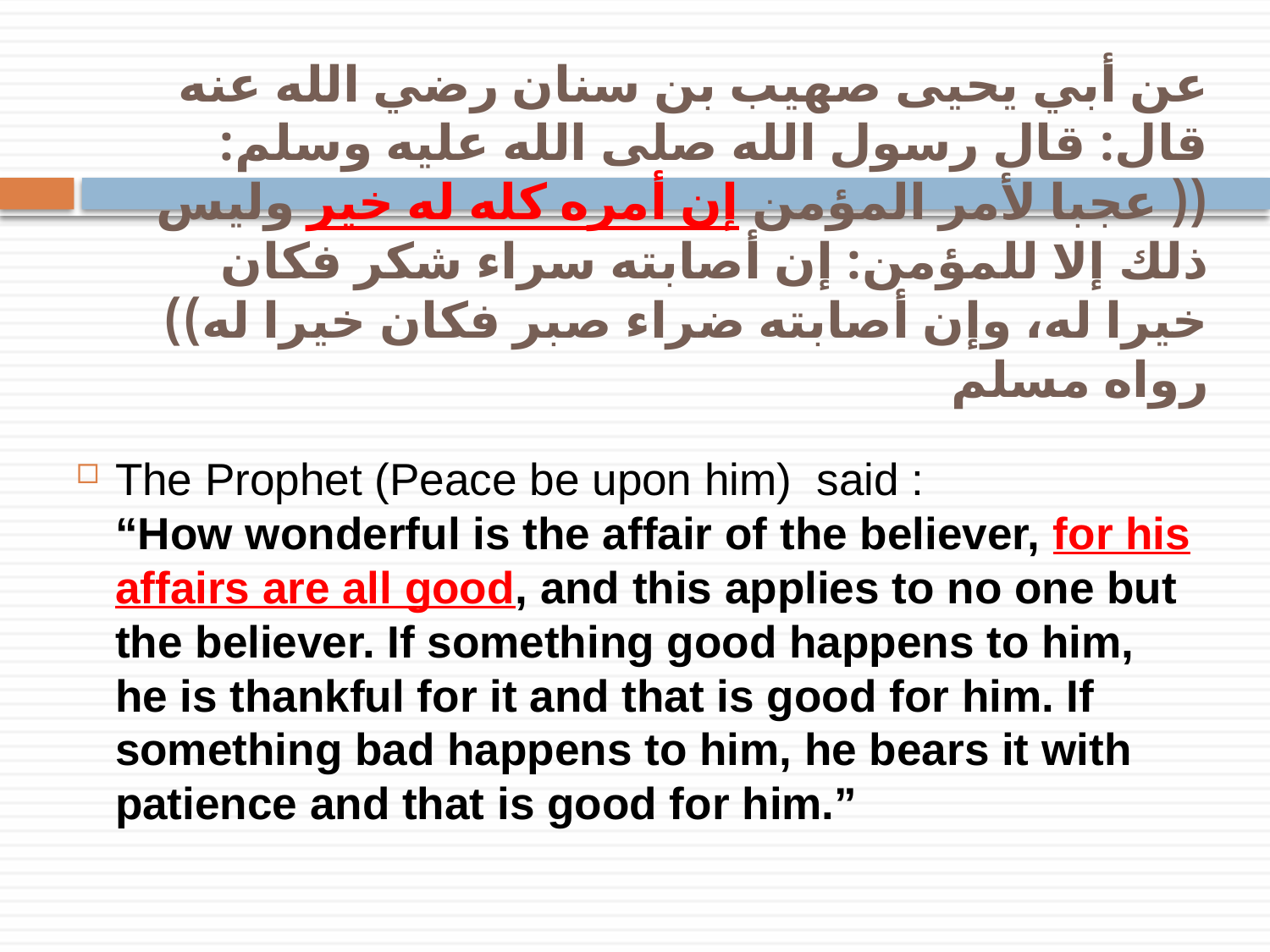

# عن أبي يحيى صهيب بن سنان رضي الله عنه قال: قال رسول الله صلى الله عليه وسلم: (( عجبا لأمر المؤمن إن أمره كله له خير وليس ذلك إلا للمؤمن: إن أصابته سراء شكر فكان خيرا له، وإن أصابته ضراء صبر فكان خيرا له)) رواه مسلم
The Prophet (Peace be upon him)  said :
“How wonderful is the affair of the believer, for his affairs are all good, and this applies to no one but the believer. If something good happens to him, he is thankful for it and that is good for him. If something bad happens to him, he bears it with patience and that is good for him.”